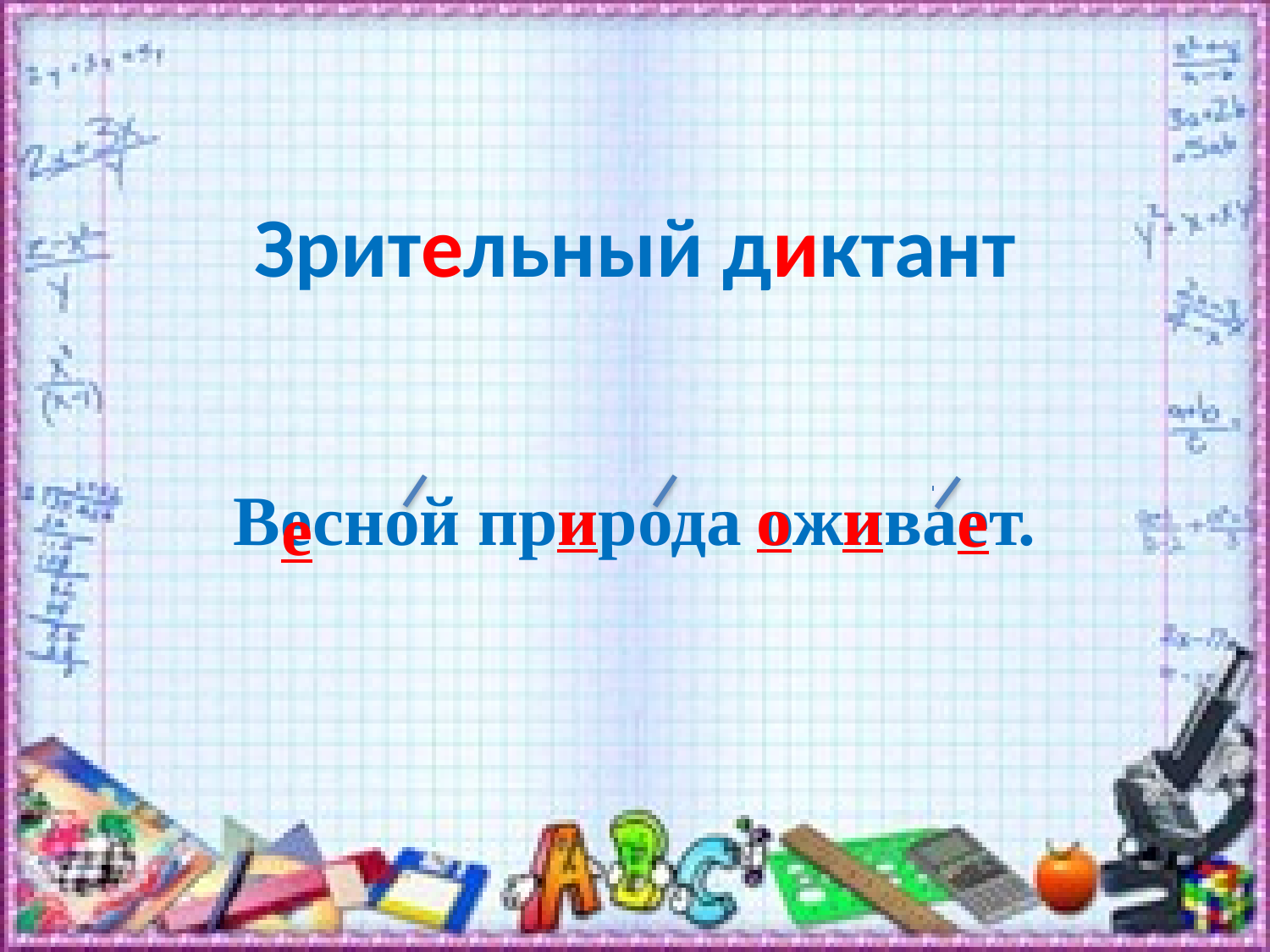

# Зрительный диктант
Весной природа оживает.
и
о
и
е
е